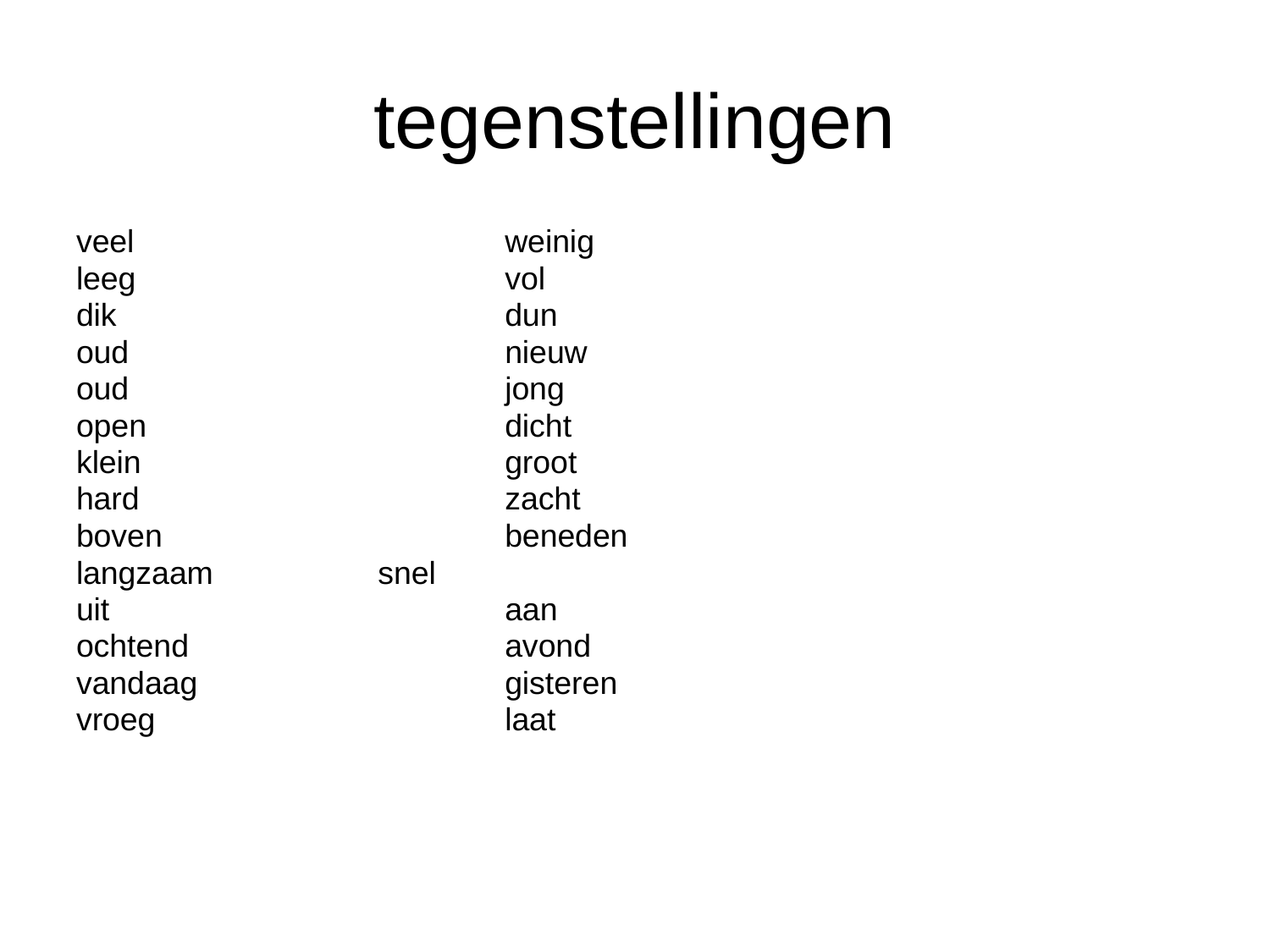

# tegenstellingen
veel			weinig
leeg			vol
dik				dun
oud			nieuw
oud			jong
open			dicht
klein			groot
hard			zacht
boven			beneden
langzaam		snel
uit				aan
ochtend			avond
vandaag			gisteren
vroeg			laat